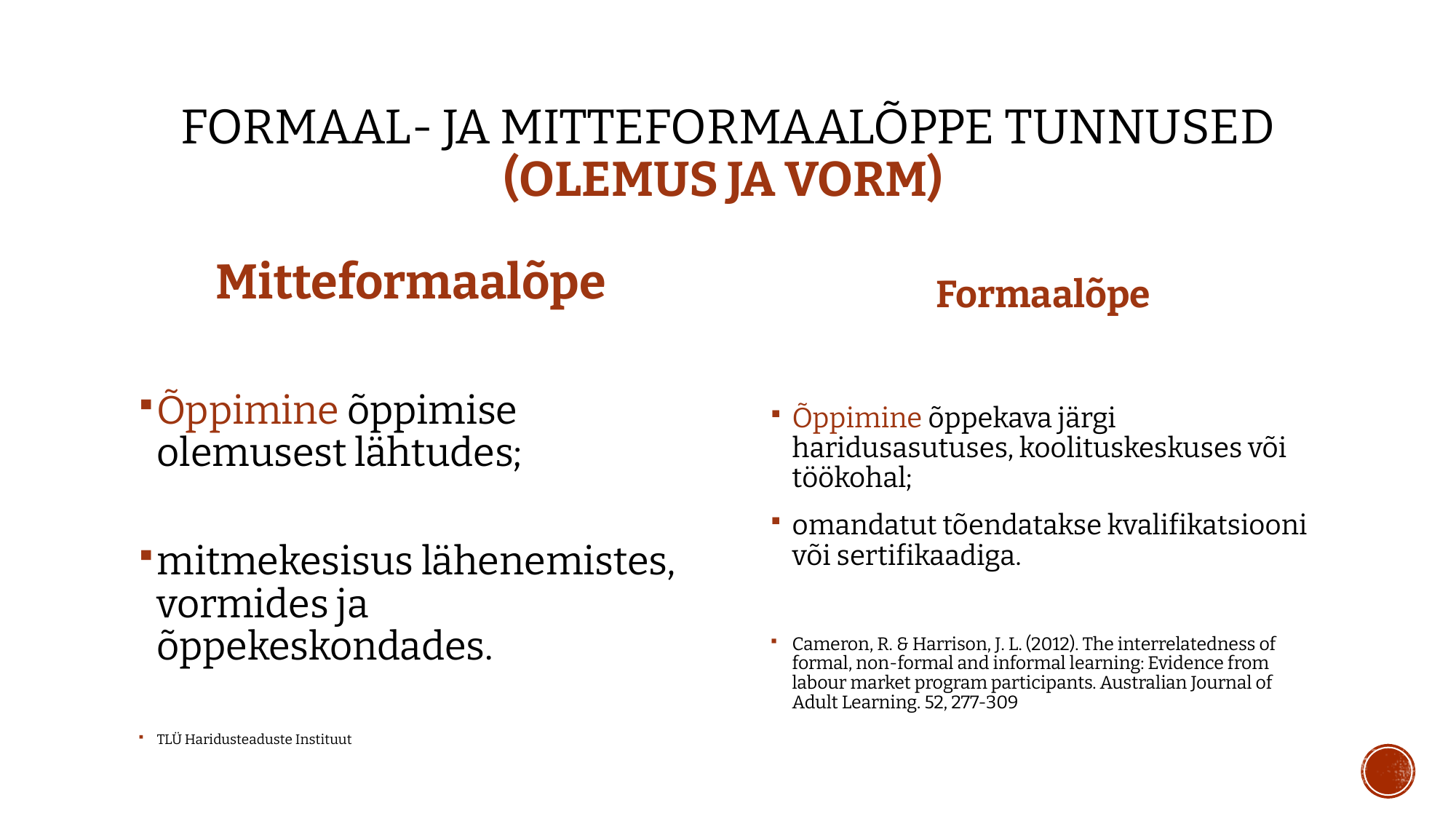

# formaal- ja mitteformaalõppe tunnused (OLEMUS JA Vorm)

Formaalõpe

Mitteformaalõpe

Õppimine õppimise olemusest lähtudes;

mitmekesisus lähenemistes, vormides ja õppekeskondades.

TLÜ Haridusteaduste Instituut

Õppimine õppekava järgi haridusasutuses, koolituskeskuses või töökohal;
omandatut tõendatakse kvalifikatsiooni või sertifikaadiga.

Cameron, R. & Harrison, J. L. (2012). The interrelatedness of formal, non-formal and informal learning: Evidence from labour market program participants. Australian Journal of Adult Learning. 52, 277-309